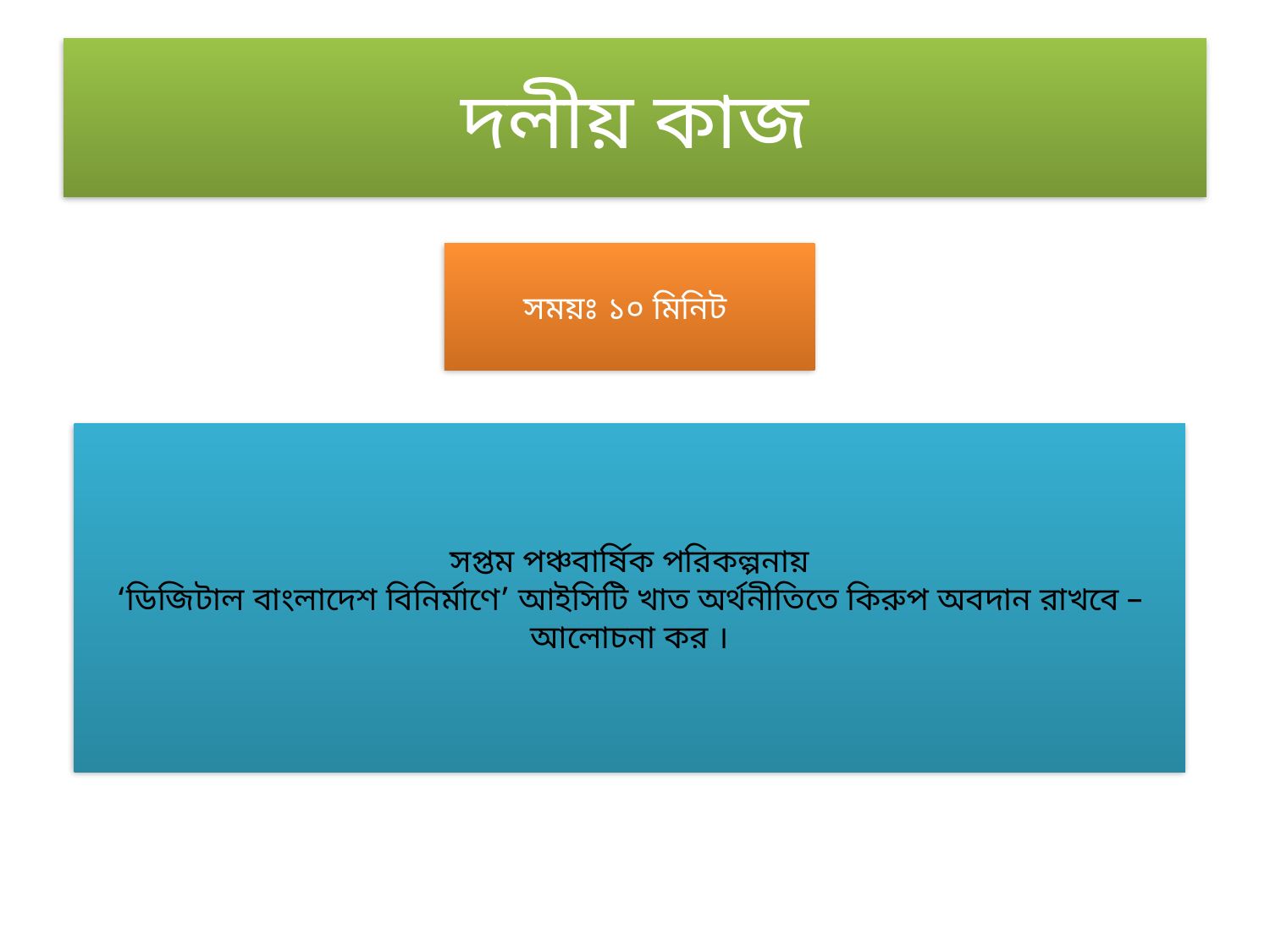

# দলীয় কাজ

সময়ঃ ১০ মিনিট
সপ্তম পঞ্চবার্ষিক পরিকল্পনায়
‘ডিজিটাল বাংলাদেশ বিনির্মাণে’ আইসিটি খাত অর্থনীতিতে কিরুপ অবদান রাখবে –আলোচনা কর ।